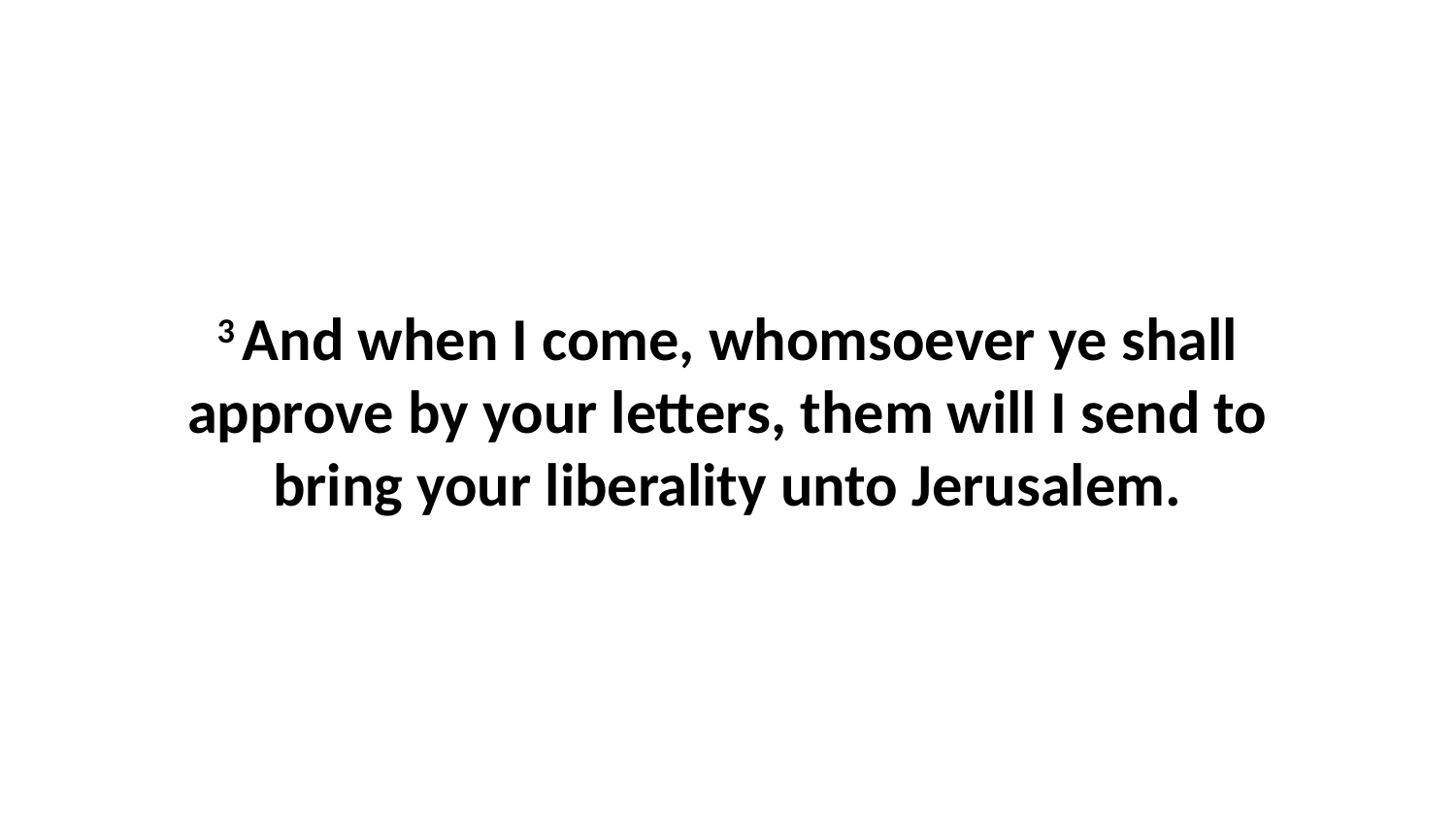

3 And when I come, whomsoever ye shall approve by your letters, them will I send to bring your liberality unto Jerusalem.